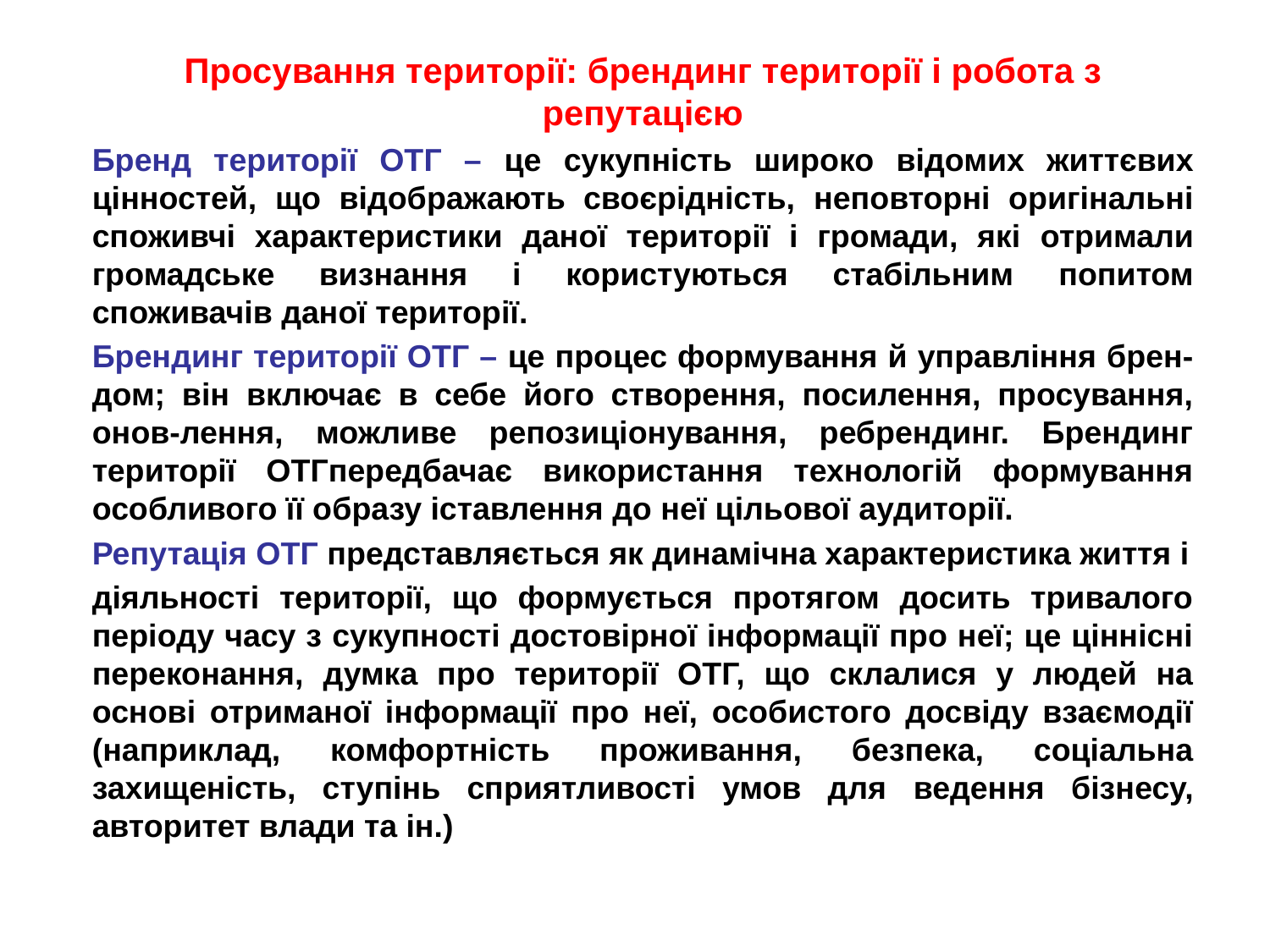

Просування території: брендинг території і робота з репутацією
Бренд території ОТГ – це сукупність широко відомих життєвих цінностей, що відображають своєрідність, неповторні оригінальні споживчі характеристики даної території і громади, які отримали громадське визнання і користуються стабільним попитом споживачів даної території.
Брендинг території ОТГ – це процес формування й управління брен-дом; він включає в себе його створення, посилення, просування, онов-лення, можливе репозиціонування, ребрендинг. Брендинг території ОТГпередбачає використання технологій формування особливого її образу іставлення до неї цільової аудиторії.
Репутація ОТГ представляється як динамічна характеристика життя і
діяльності території, що формується протягом досить тривалого періоду часу з сукупності достовірної інформації про неї; це ціннісні переконання, думка про території ОТГ, що склалися у людей на основі отриманої інформації про неї, особистого досвіду взаємодії (наприклад, комфортність проживання, безпека, соціальна захищеність, ступінь сприятливості умов для ведення бізнесу, авторитет влади та ін.)